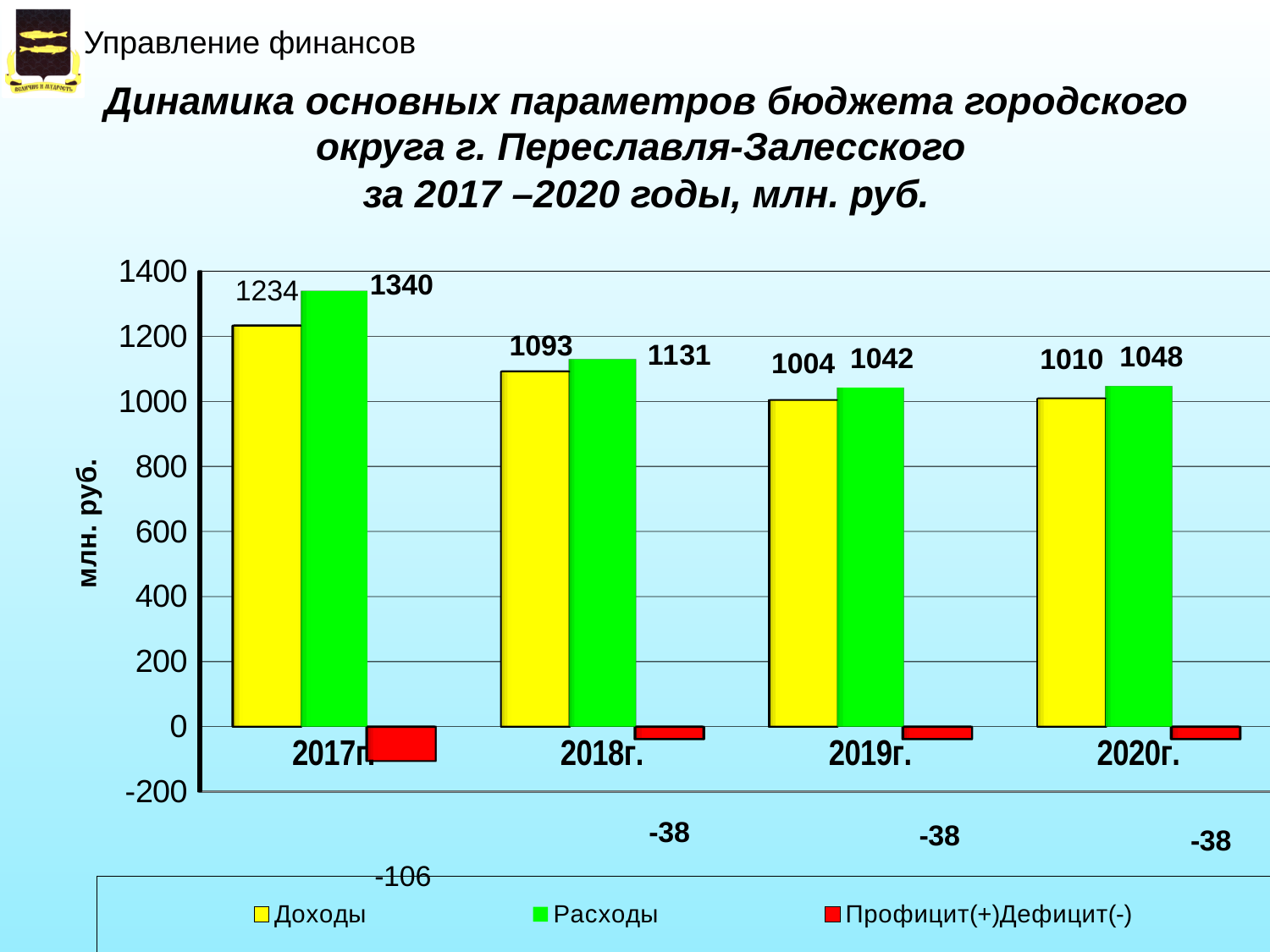

Управление финансов
Динамика основных параметров бюджета городского округа г. Переславля-Залесского
за 2017 –2020 годы, млн. руб.

[unsupported chart]